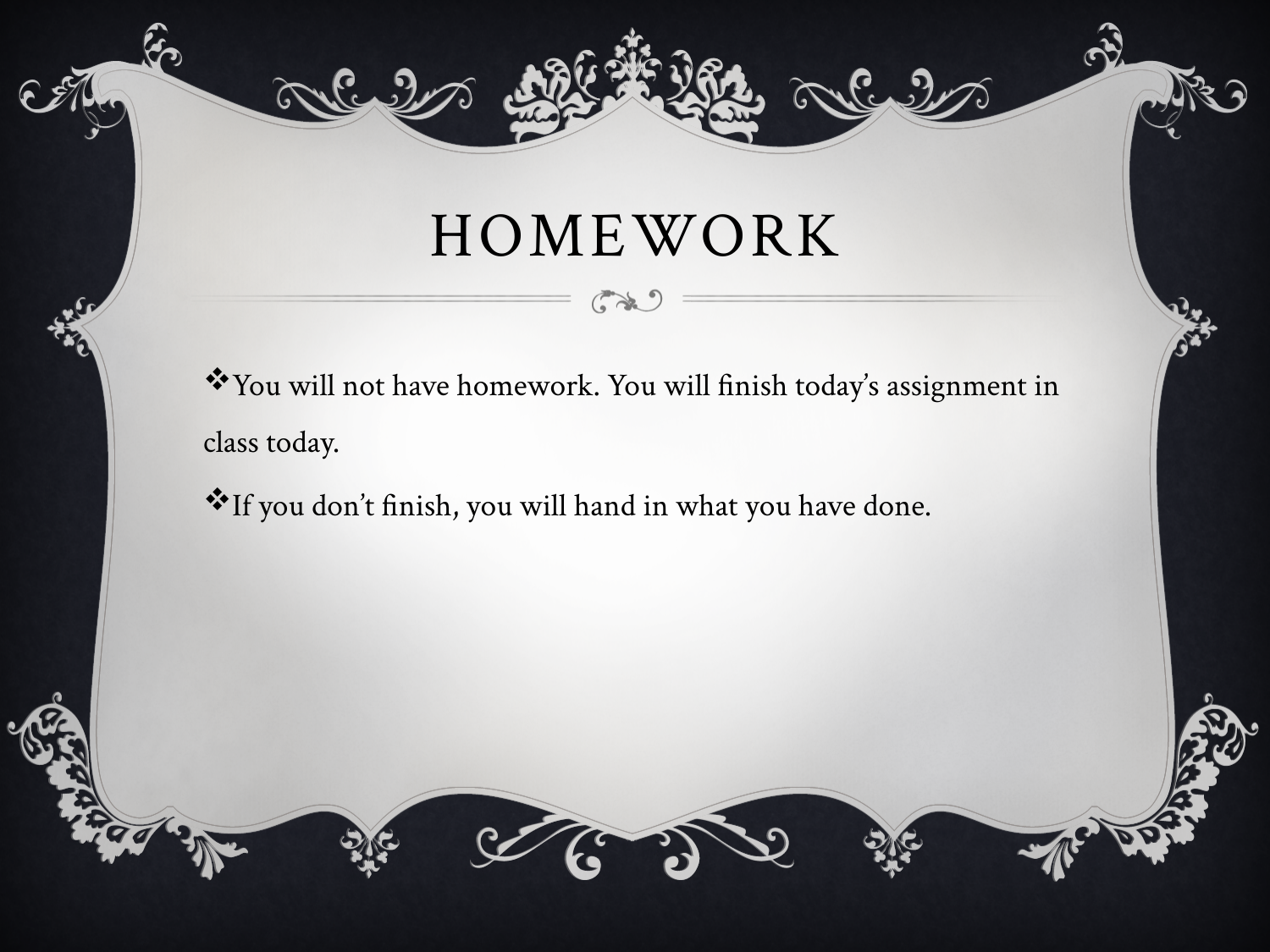

# Homework
You will not have homework. You will finish today’s assignment in class today.
If you don’t finish, you will hand in what you have done.